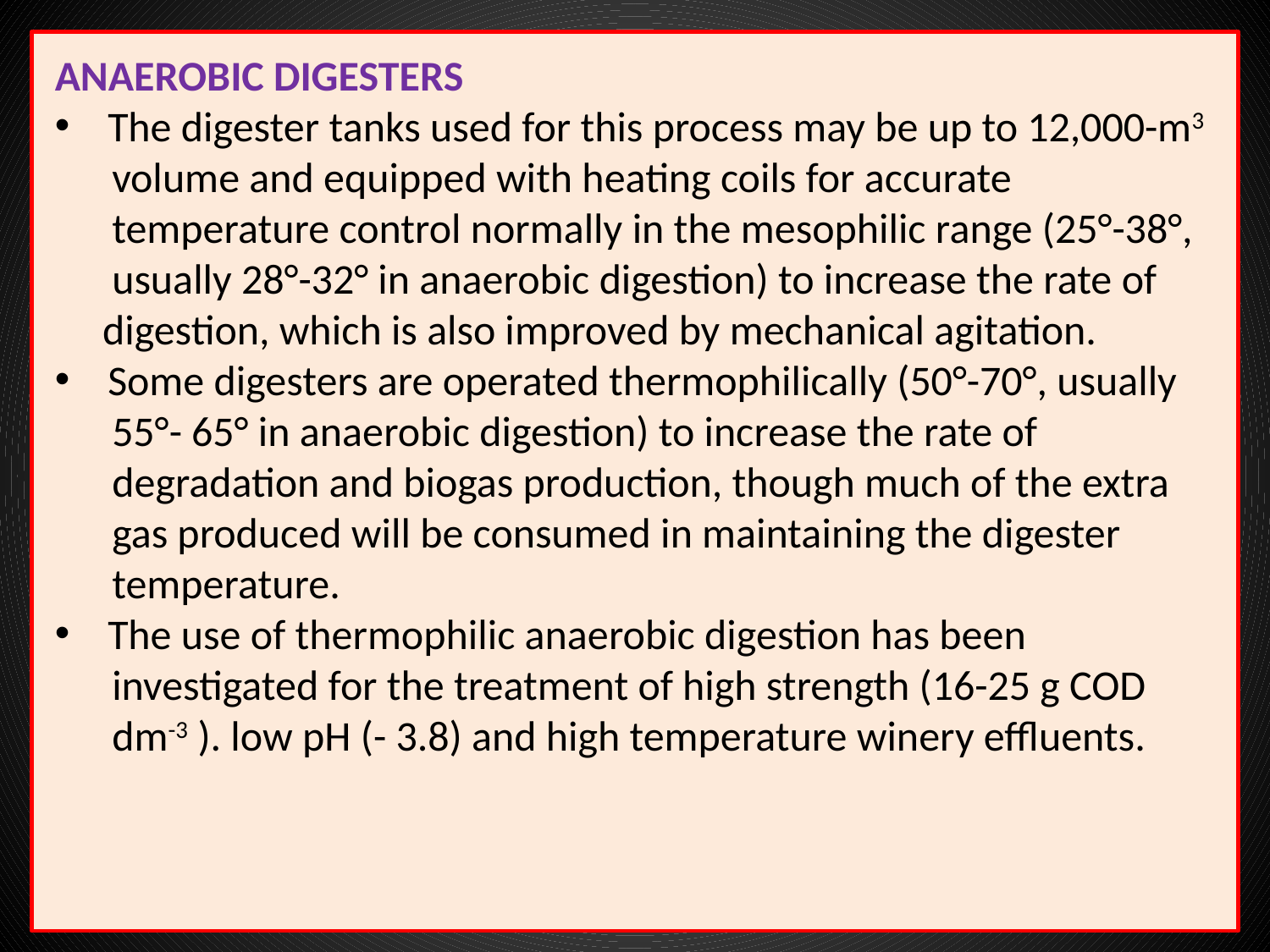

ANAEROBIC DIGESTERS
    The digester tanks used for this process may be up to 12,000-m3
      volume and equipped with heating coils for accurate
      temperature control normally in the mesophilic range (25°-38°,
      usually 28°-32° in anaerobic digestion) to increase the rate of
     digestion, which is also improved by mechanical agitation.
    Some digesters are operated thermophilically (50°-70°, usually
      55°- 65° in anaerobic digestion) to increase the rate of
      degradation and biogas production, though much of the extra
      gas produced will be consumed in maintaining the digester
      temperature.
    The use of thermophilic anaerobic digestion has been
      investigated for the treatment of high strength (16-25 g COD
      dm-3 ). low pH (- 3.8) and high temperature winery effluents.